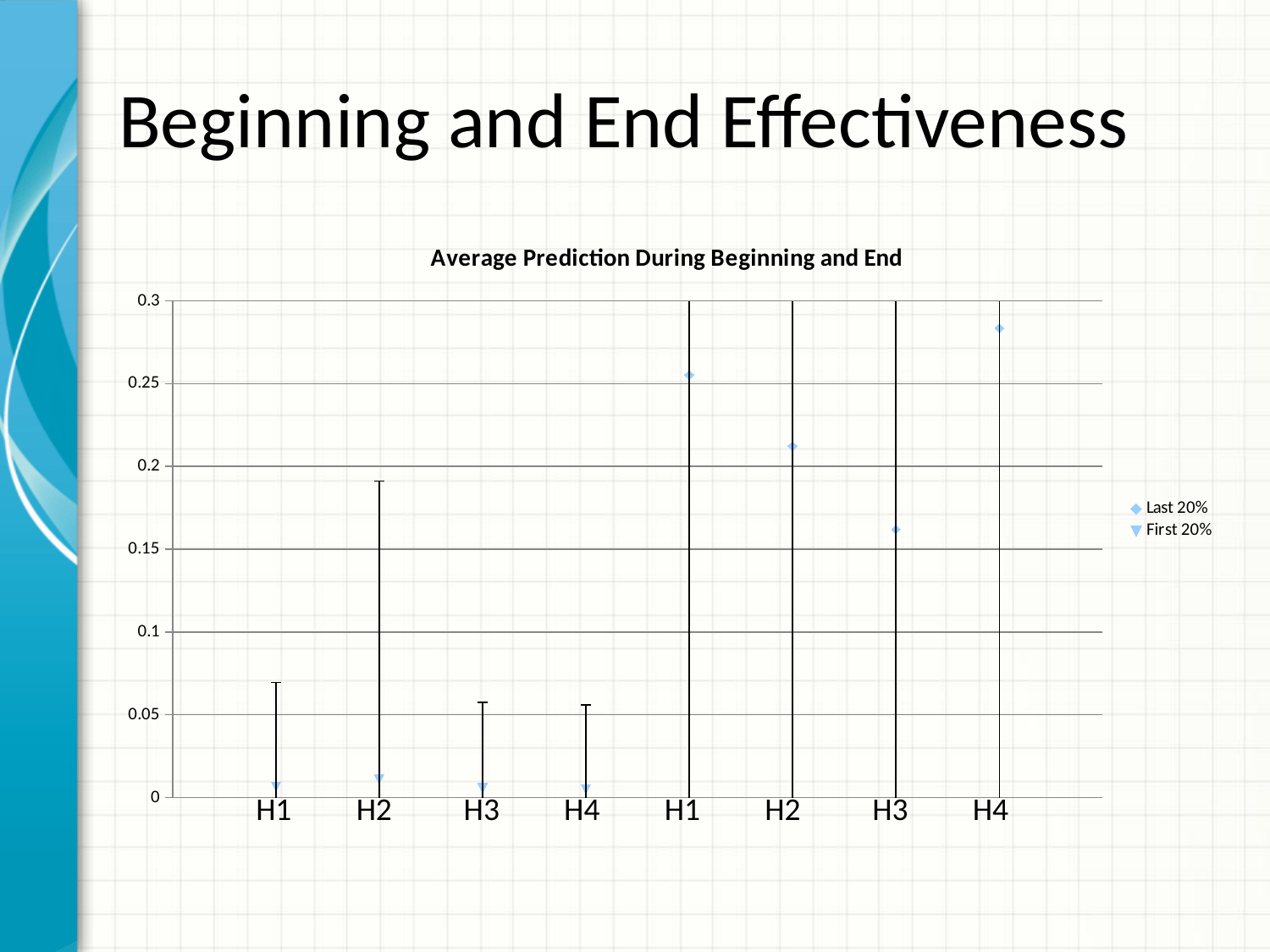

# Beginning and End Effectiveness

### Chart: Average Prediction During Beginning and End

| Category |  |  |
|---|---|---|
H1         H2          H3         H4         H1         H2          H3         H4